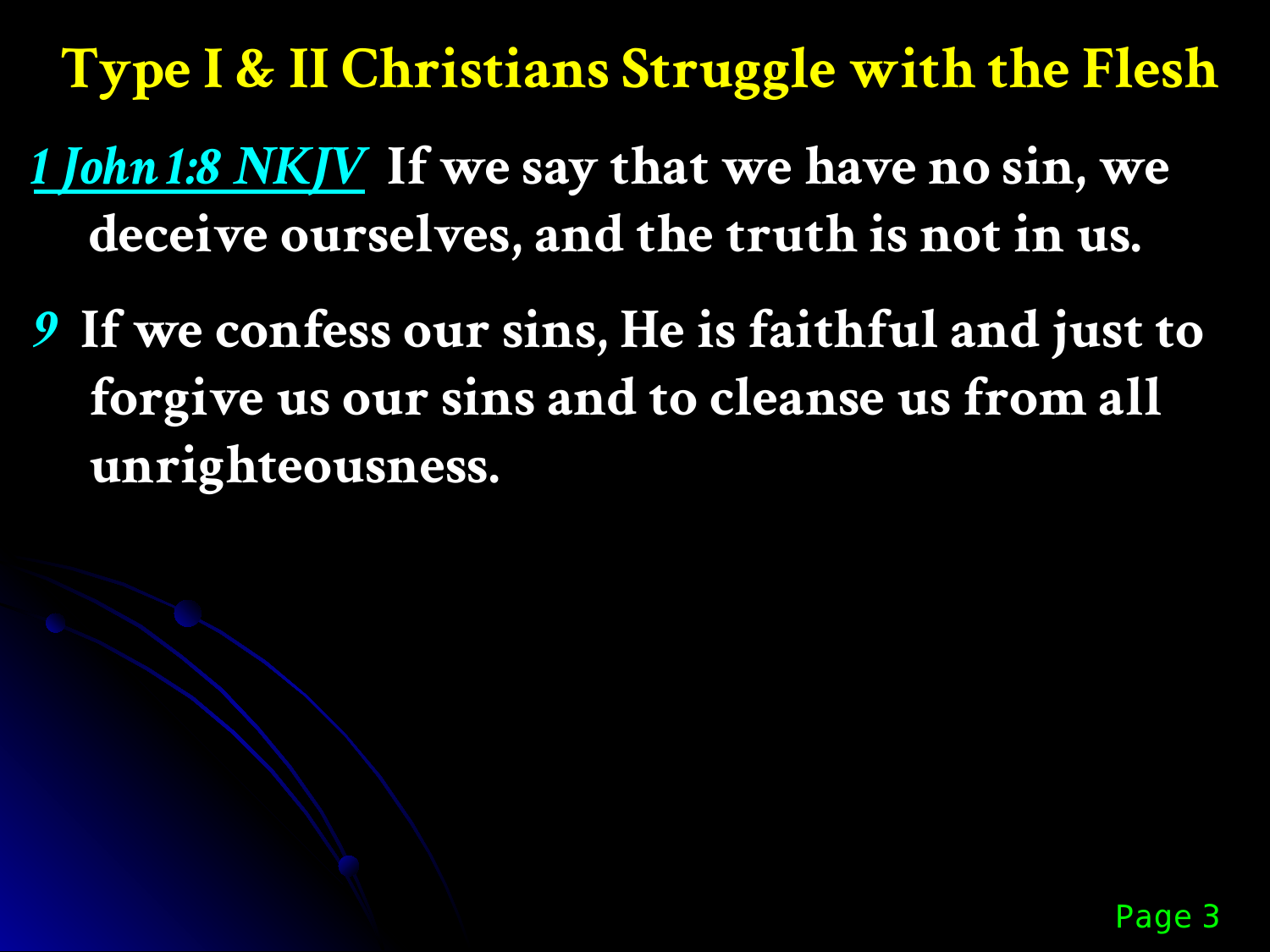

Type I & II Christians Struggle with the Flesh
1 John 1:8 NKJV  If we say that we have no sin, we deceive ourselves, and the truth is not in us.
9  If we confess our sins, He is faithful and just to forgive us our sins and to cleanse us from all unrighteousness.

Page 3